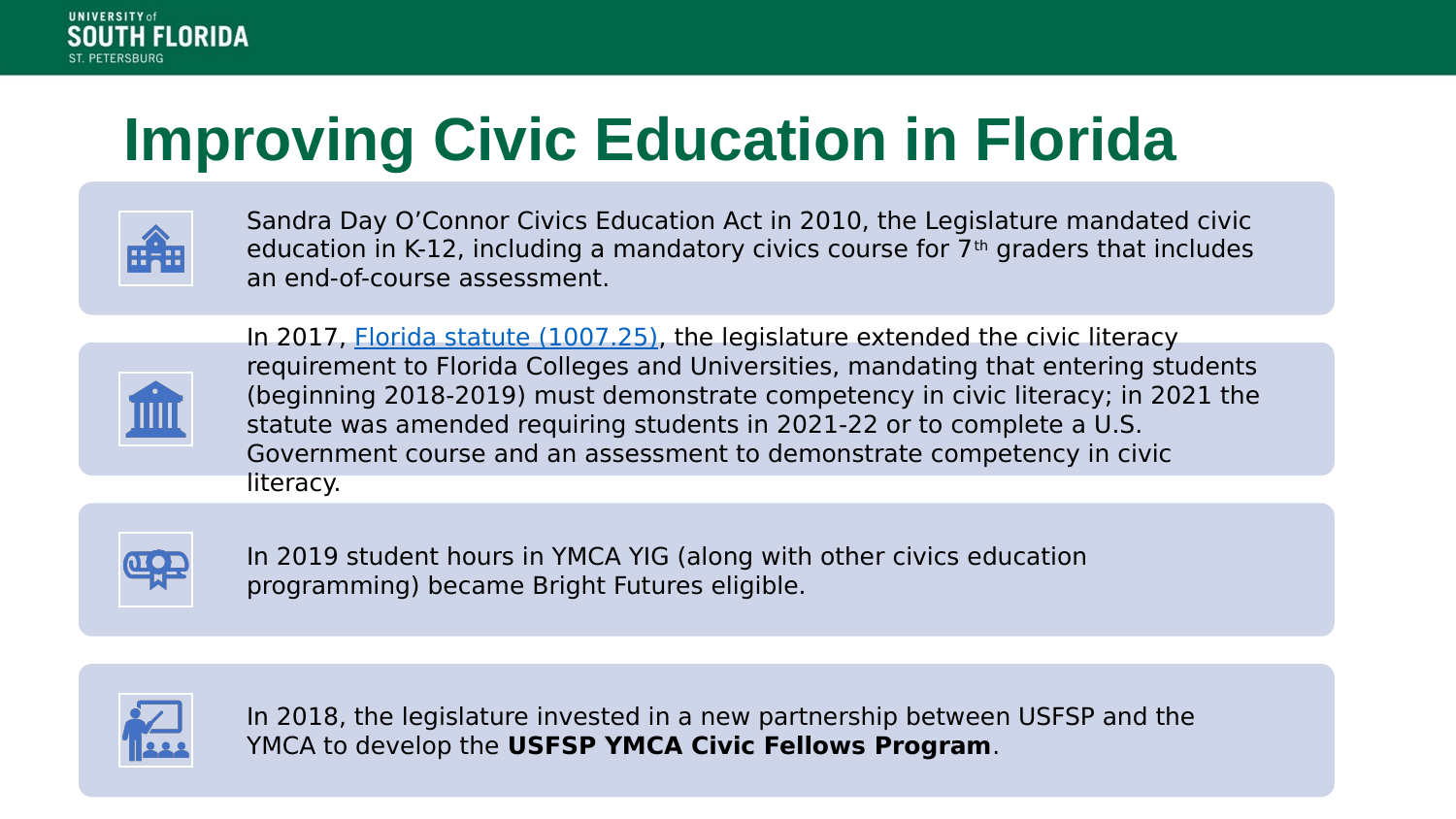

# Improving Civic Education in Florida
Sandra Day O’Connor Civics Education Act in 2010, the Legislature mandated civic education in K-12, including a mandatory civics course for 7th graders that includes an end-of-course assessment.
In 2017, Florida statute (1007.25), the legislature extended the civic literacy requirement to Florida Colleges and Universities, mandating that entering students (beginning 2018-2019) must demonstrate competency in civic literacy; in 2021 the statute was amended requiring students in 2021-22 or to complete a U.S. Government course and an assessment to demonstrate competency in civic literacy.
In 2019 student hours in YMCA YIG (along with other civics education programming) became Bright Futures eligible.
In 2018, the legislature invested in a new partnership between USFSP and the YMCA to develop the USFSP YMCA Civic Fellows Program.